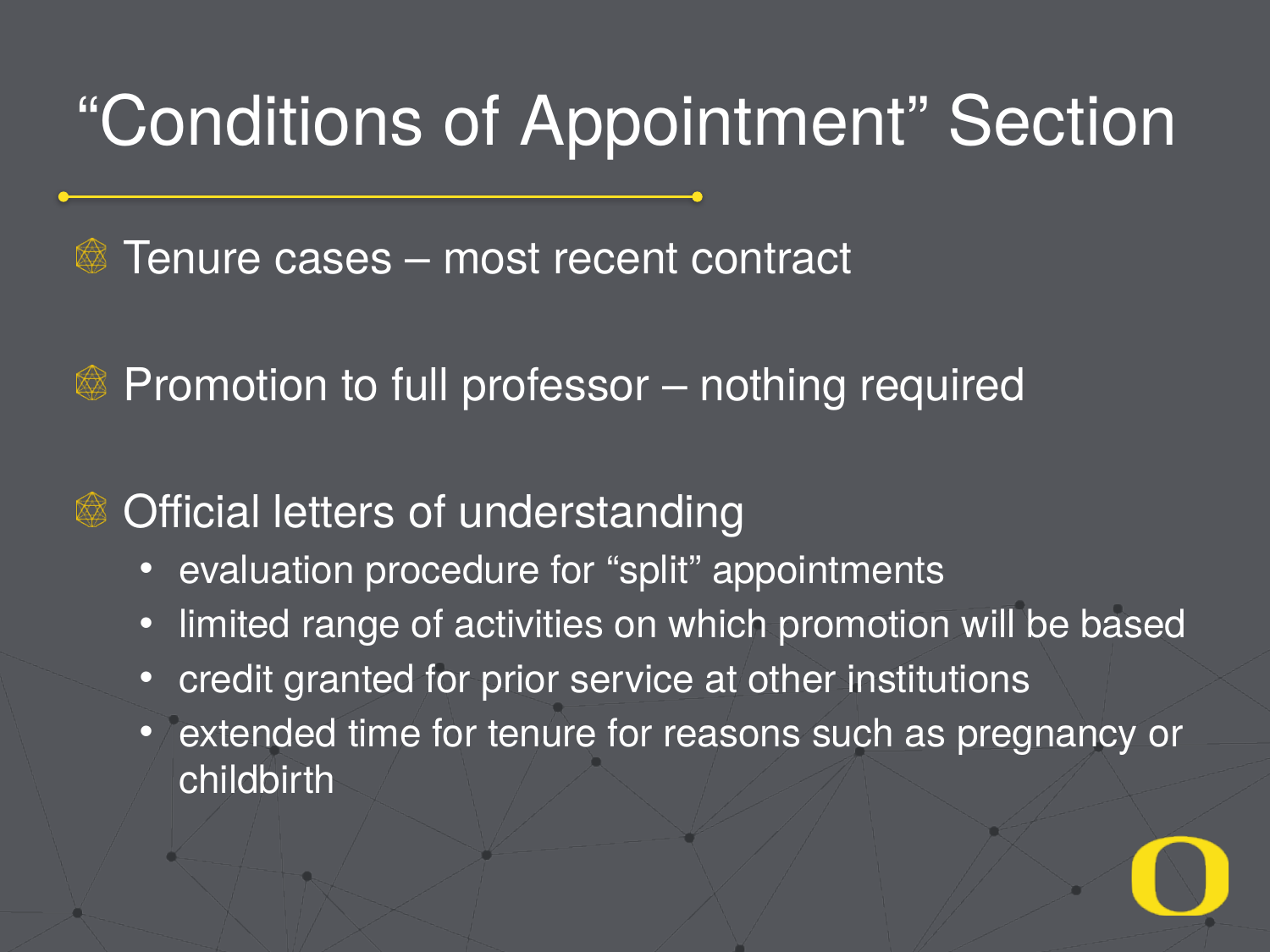

# “Conditions of Appointment” Section
Tenure cases – most recent contract

Promotion to full professor – nothing required

Official letters of understanding
evaluation procedure for “split” appointments
limited range of activities on which promotion will be based
credit granted for prior service at other institutions
extended time for tenure for reasons such as pregnancy or childbirth